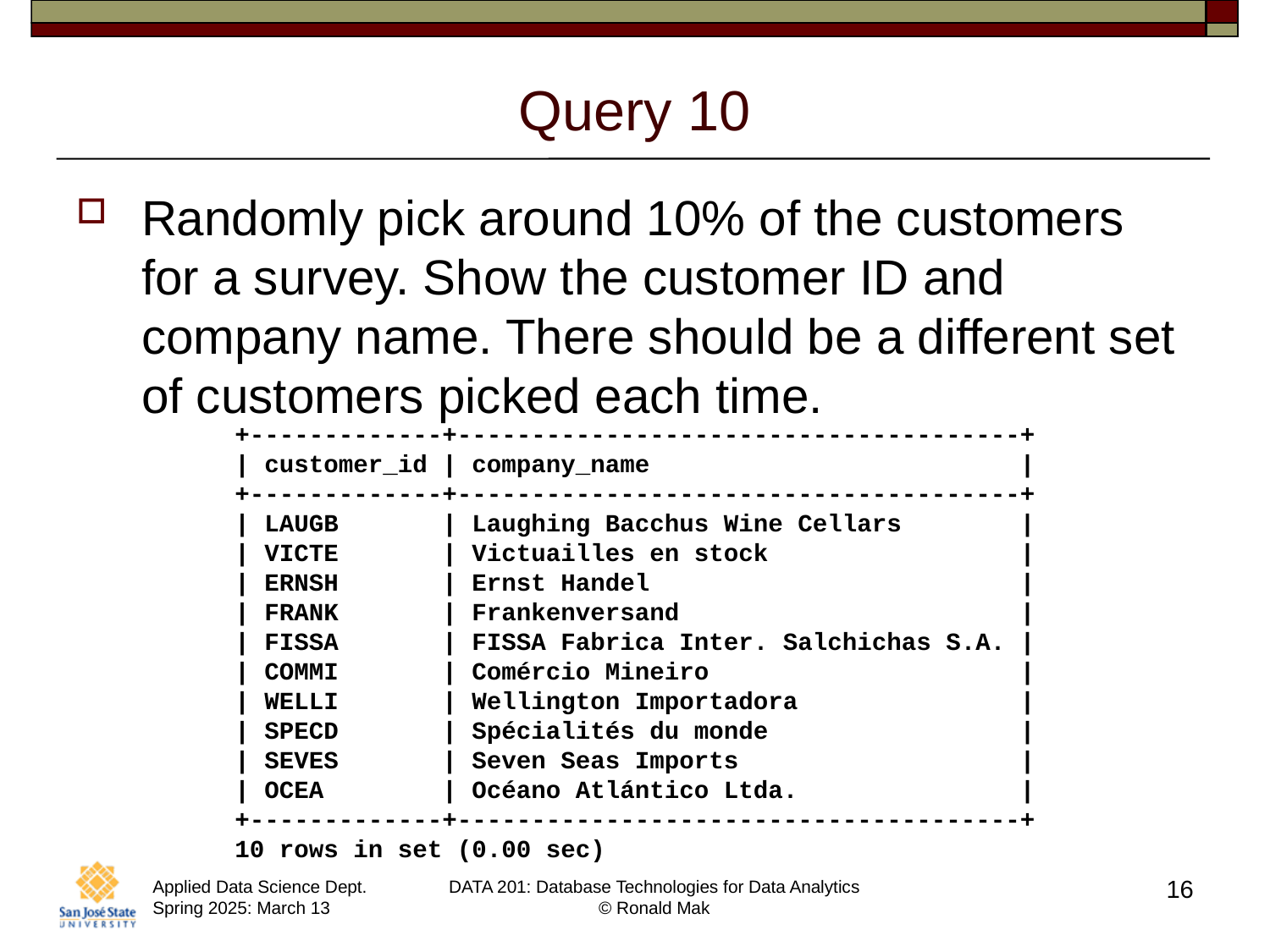

# Query 10
Randomly pick around 10% of the customers for a survey. Show the customer ID and company name. There should be a different set of customers picked each time.
+-------------+--------------------------------------+
| customer_id | company_name                         |
+-------------+--------------------------------------+
| LAUGB       | Laughing Bacchus Wine Cellars        |
| VICTE       | Victuailles en stock                 |
| ERNSH       | Ernst Handel                         |
| FRANK       | Frankenversand                       |
| FISSA       | FISSA Fabrica Inter. Salchichas S.A. |
| COMMI       | Comércio Mineiro                     |
| WELLI       | Wellington Importadora               |
| SPECD       | Spécialités du monde                 |
| SEVES       | Seven Seas Imports                   |
| OCEA        | Océano Atlántico Ltda.               |
+-------------+--------------------------------------+
10 rows in set (0.00 sec)
16